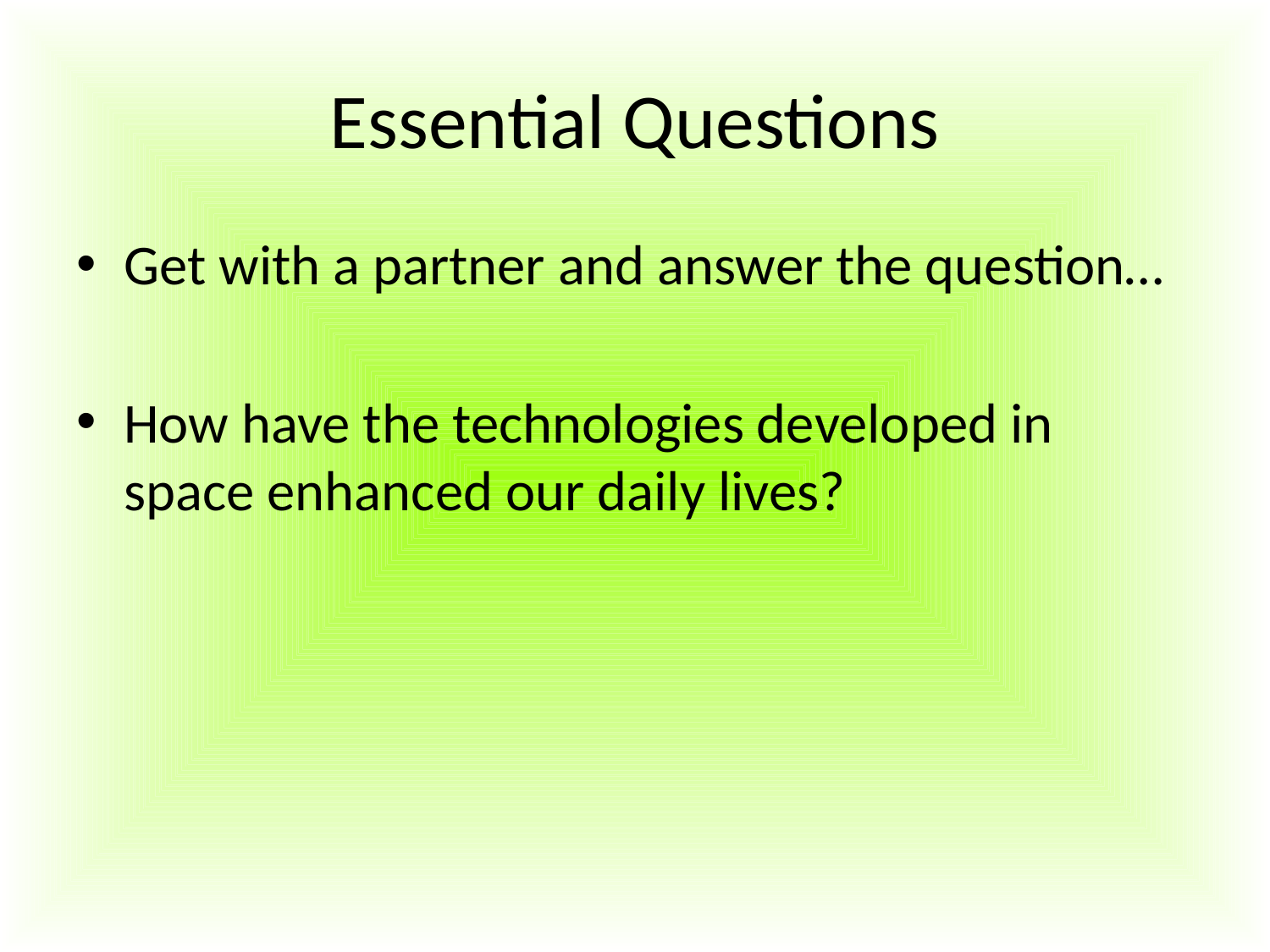

# Essential Questions
Get with a partner and answer the question…

How have the technologies developed in space enhanced our daily lives?